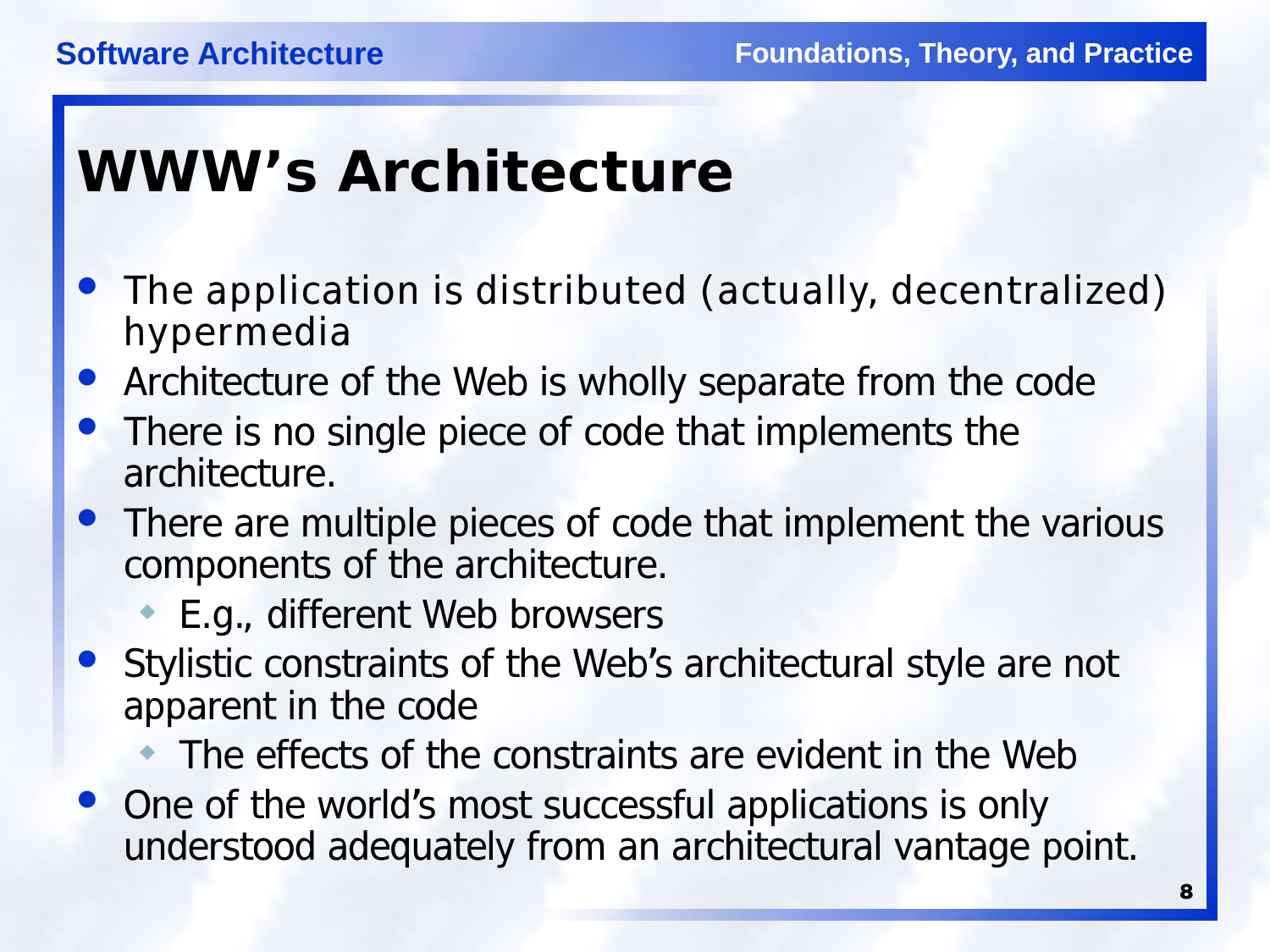

# WWW’s Architecture
The application is distributed (actually, decentralized) hypermedia
Architecture of the Web is wholly separate from the code
There is no single piece of code that implements the architecture.
There are multiple pieces of code that implement the various components of the architecture.
E.g., different Web browsers
Stylistic constraints of the Web’s architectural style are not apparent in the code
The effects of the constraints are evident in the Web
One of the world’s most successful applications is only understood adequately from an architectural vantage point.
8